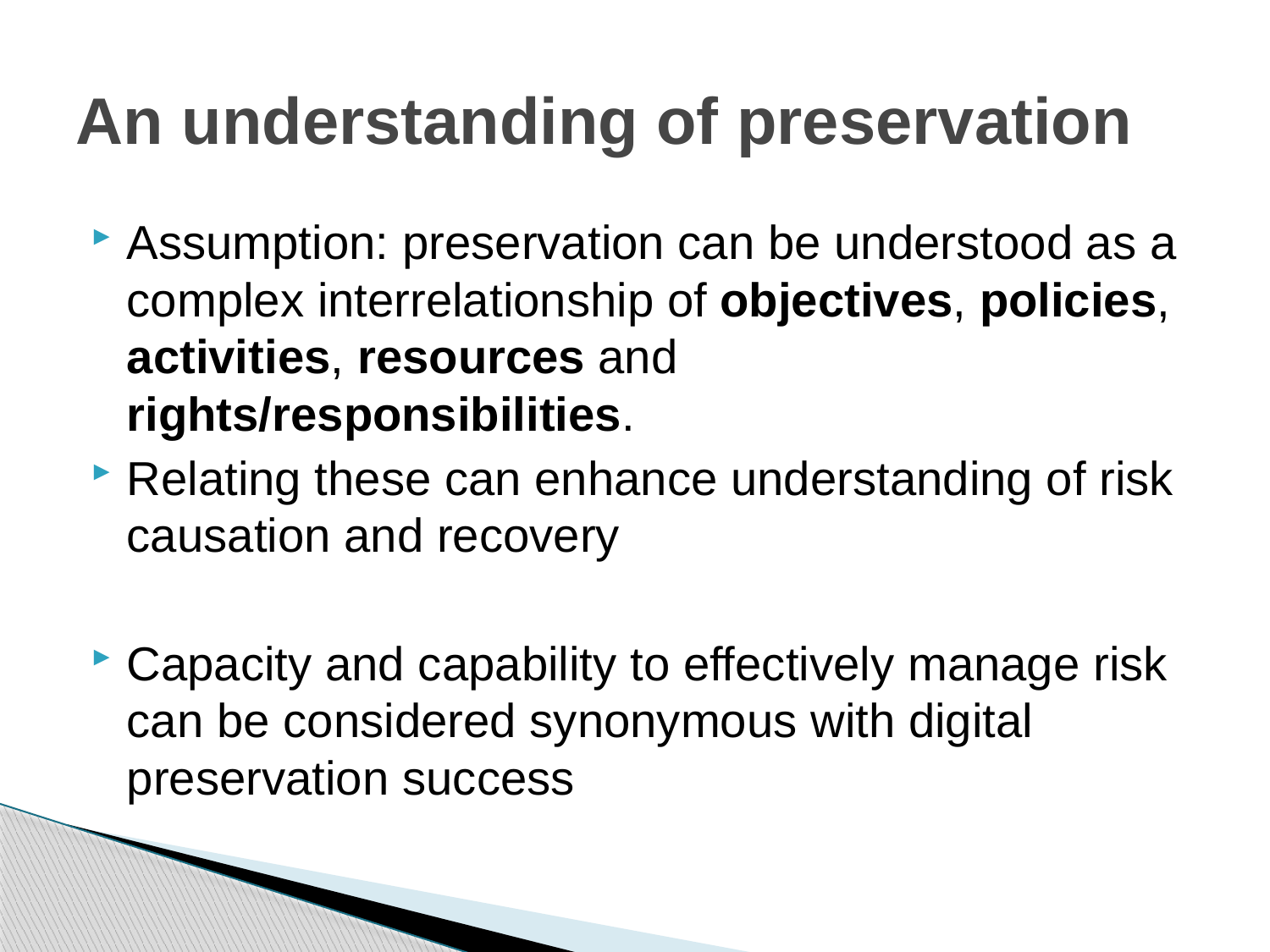

# An understanding of preservation
Assumption: preservation can be understood as a complex interrelationship of objectives, policies, activities, resources and rights/responsibilities.
Relating these can enhance understanding of risk causation and recovery

Capacity and capability to effectively manage risk can be considered synonymous with digital preservation success